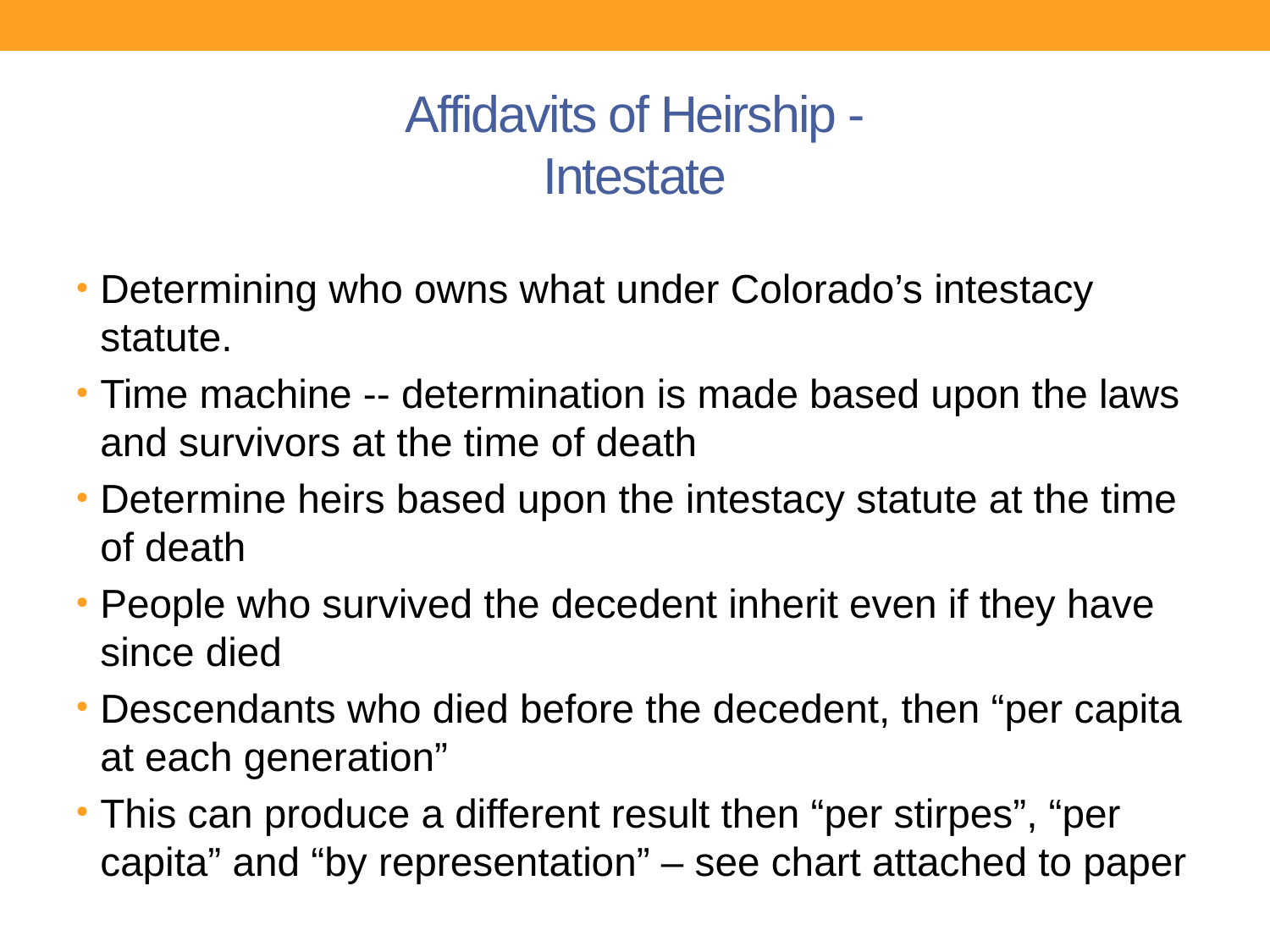

# Affidavits of Heirship - Intestate

Determining who owns what under Colorado’s intestacy statute.
Time machine -- determination is made based upon the laws and survivors at the time of death
Determine heirs based upon the intestacy statute at the time of death
People who survived the decedent inherit even if they have since died
Descendants who died before the decedent, then “per capita at each generation”
This can produce a different result then “per stirpes”, “per capita” and “by representation” – see chart attached to paper